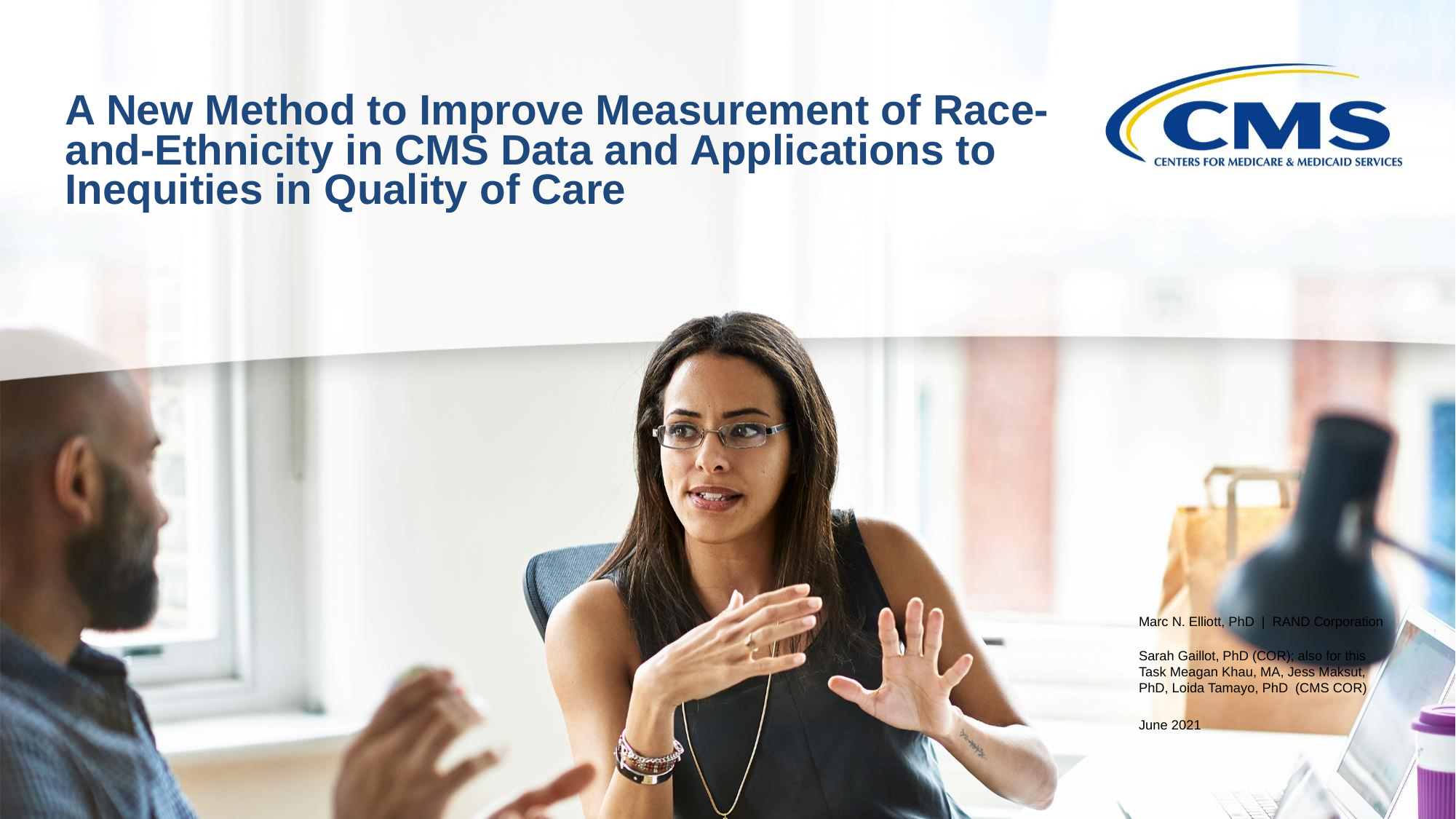

# A New Method to Improve Measurement of Race-and-Ethnicity in CMS Data and Applications to Inequities in Quality of Care
Marc N. Elliott, PhD  |  RAND Corporation
Sarah Gaillot, PhD (COR); also for this Task Meagan Khau, MA, Jess Maksut, PhD, Loida Tamayo, PhD  (CMS COR)

June 2021